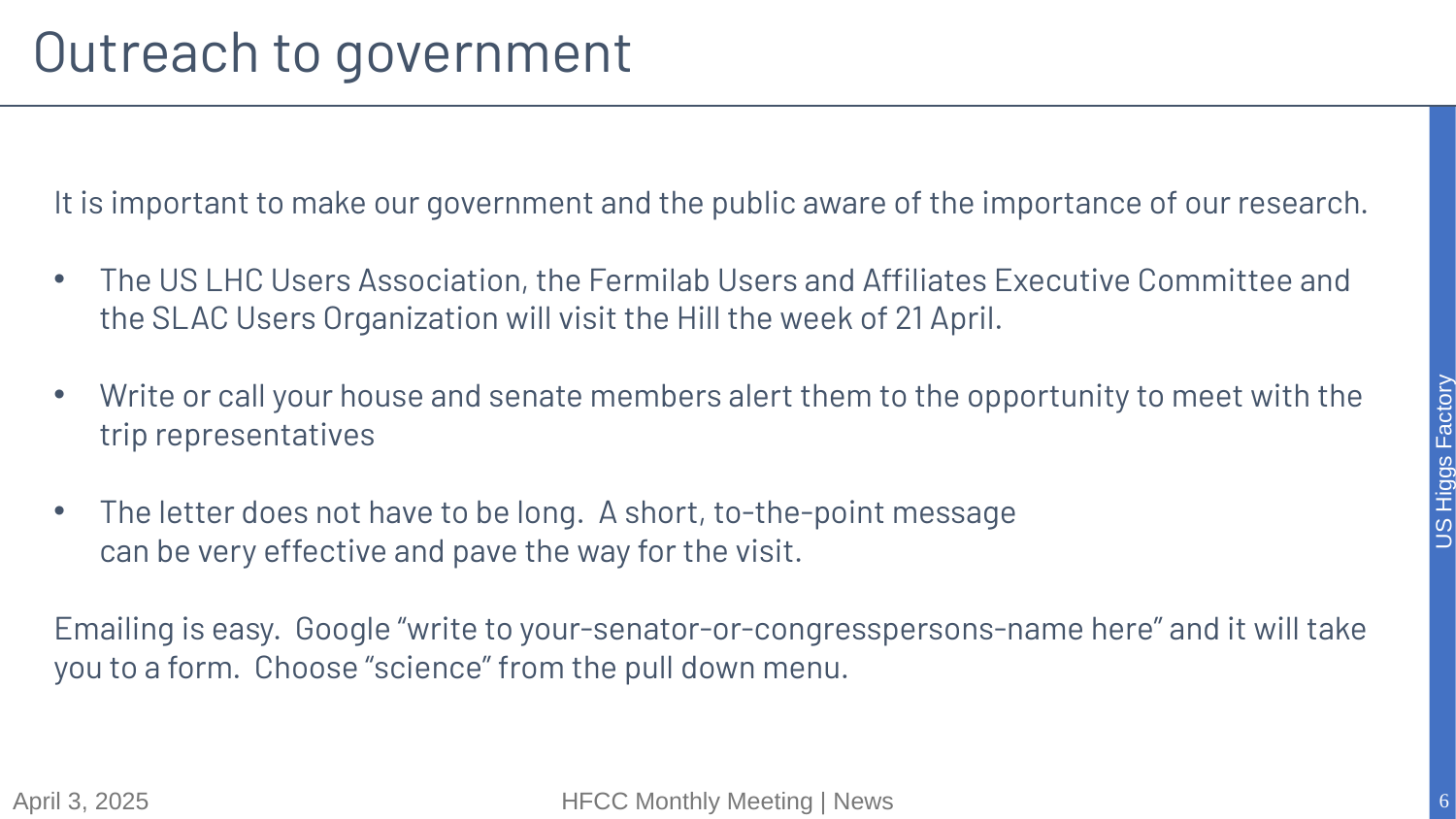

# Outreach to government
It is important to make our government and the public aware of the importance of our research.
The US LHC Users Association, the Fermilab Users and Affiliates Executive Committee and the SLAC Users Organization will visit the Hill the week of 21 April.
Write or call your house and senate members alert them to the opportunity to meet with the trip representatives

The letter does not have to be long.  A short, to-the-point message
can be very effective and pave the way for the visit.

Emailing is easy.  Google “write to your-senator-or-congresspersons-name here” and it will take you to a form.  Choose “science” from the pull down menu.
April 3, 2025
HFCC Monthly Meeting | News
6